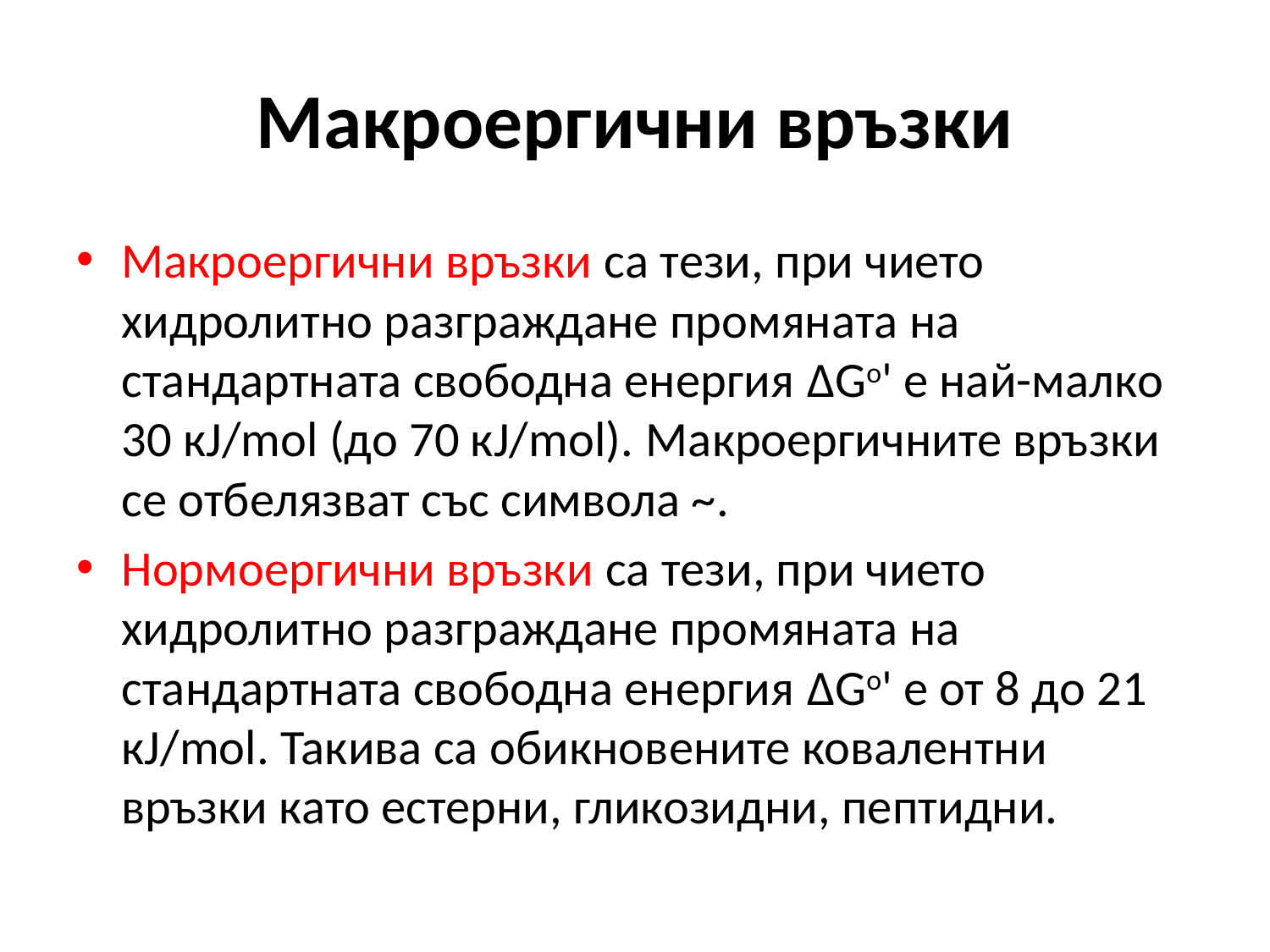

# Макроергични връзки
Макроергични връзки са тези, при чието хидролитно разграждане промяната на стандартната свободна енергия ΔGo' e най-малко 30 кJ/mol (до 70 кJ/mol). Макроергичните връзки се отбелязват със символа ~.
Нормоергични връзки са тези, при чието хидролитно разграждане промяната на стандартната свободна енергия ΔGo' e от 8 до 21 кJ/mol. Такива са обикновените ковалентни връзки като естерни, гликозидни, пептидни.